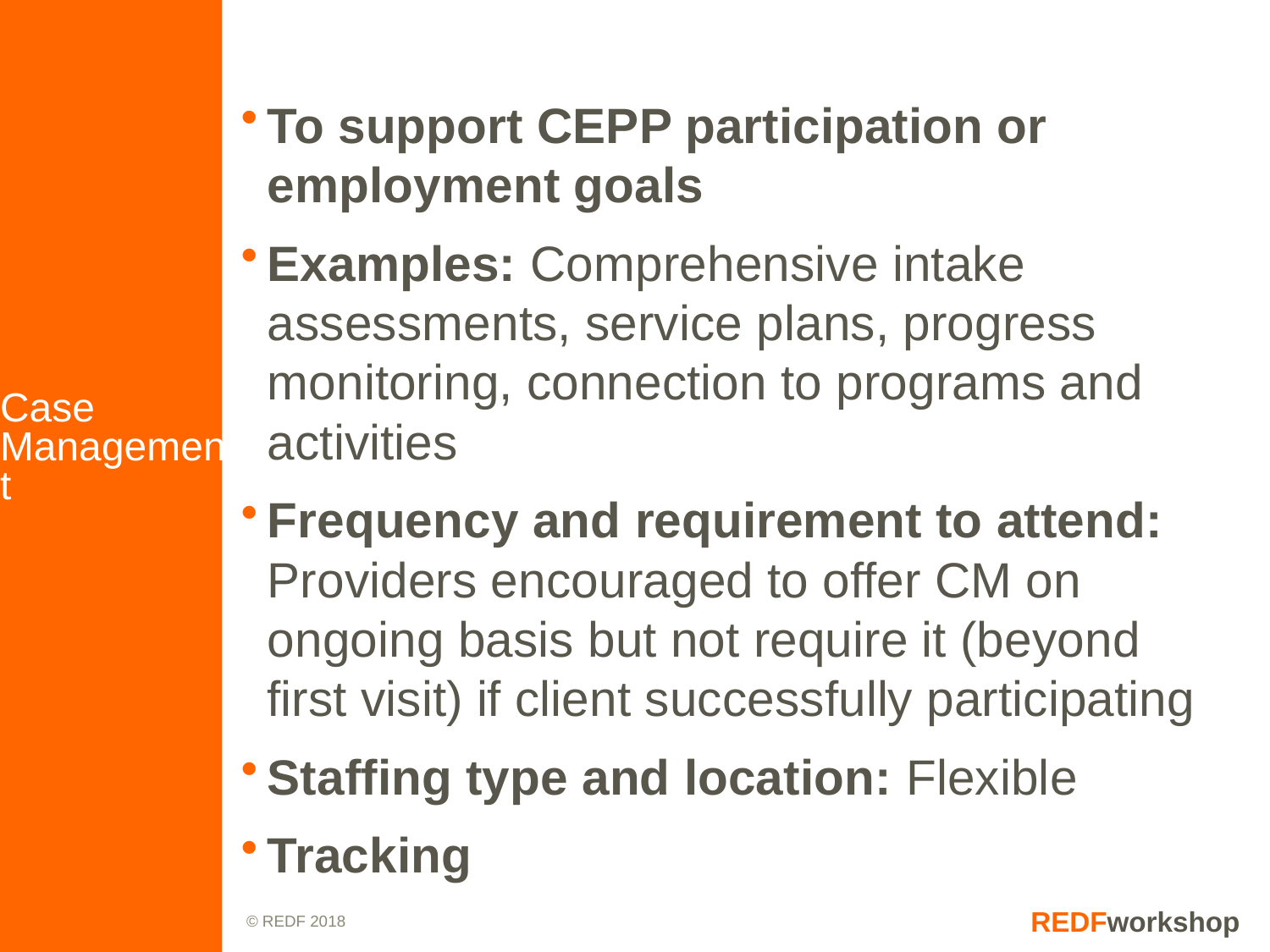

# Case Management

To support CEPP participation or employment goals
Examples: Comprehensive intake assessments, service plans, progress monitoring, connection to programs and activities
Frequency and requirement to attend: Providers encouraged to offer CM on ongoing basis but not require it (beyond first visit) if client successfully participating
Staffing type and location: Flexible
Tracking